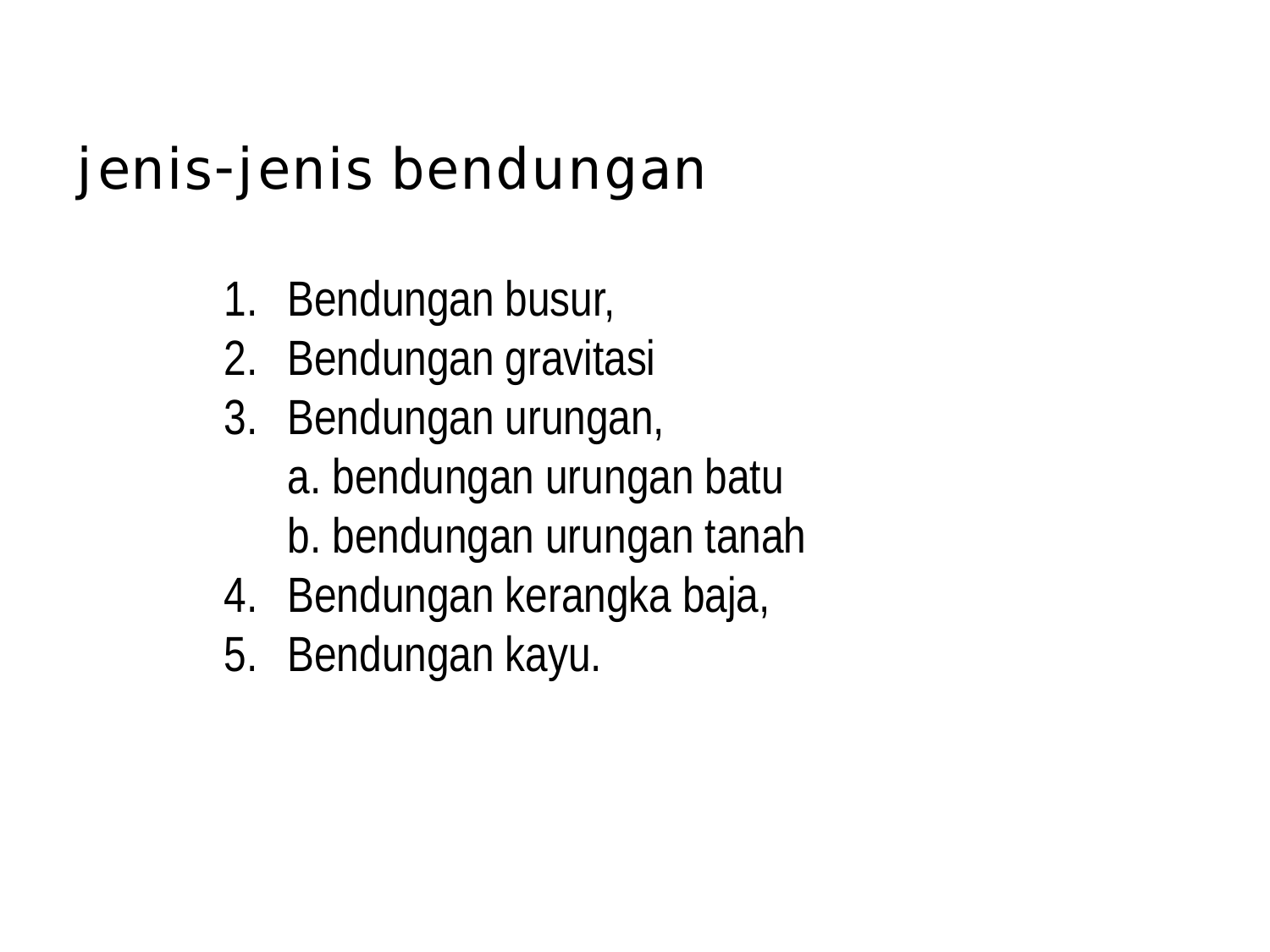

jenis-jenis bendungan

Bendungan busur,
Bendungan gravitasi
Bendungan urungan,
	a. bendungan urungan batu
	b. bendungan urungan tanah
4.	Bendungan kerangka baja,
5.	Bendungan kayu.